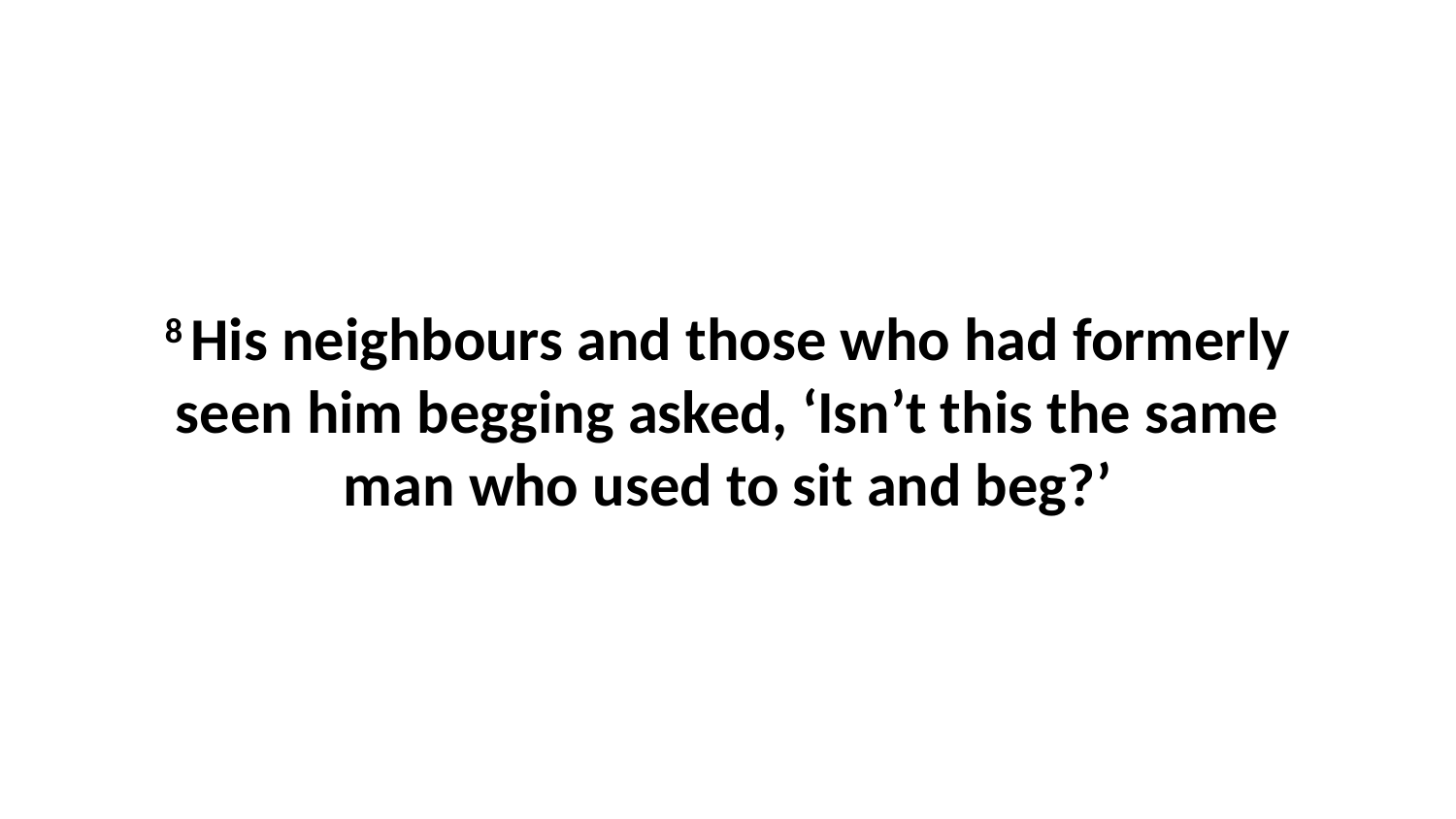

8 His neighbours and those who had formerly seen him begging asked, ‘Isn’t this the same man who used to sit and beg?’